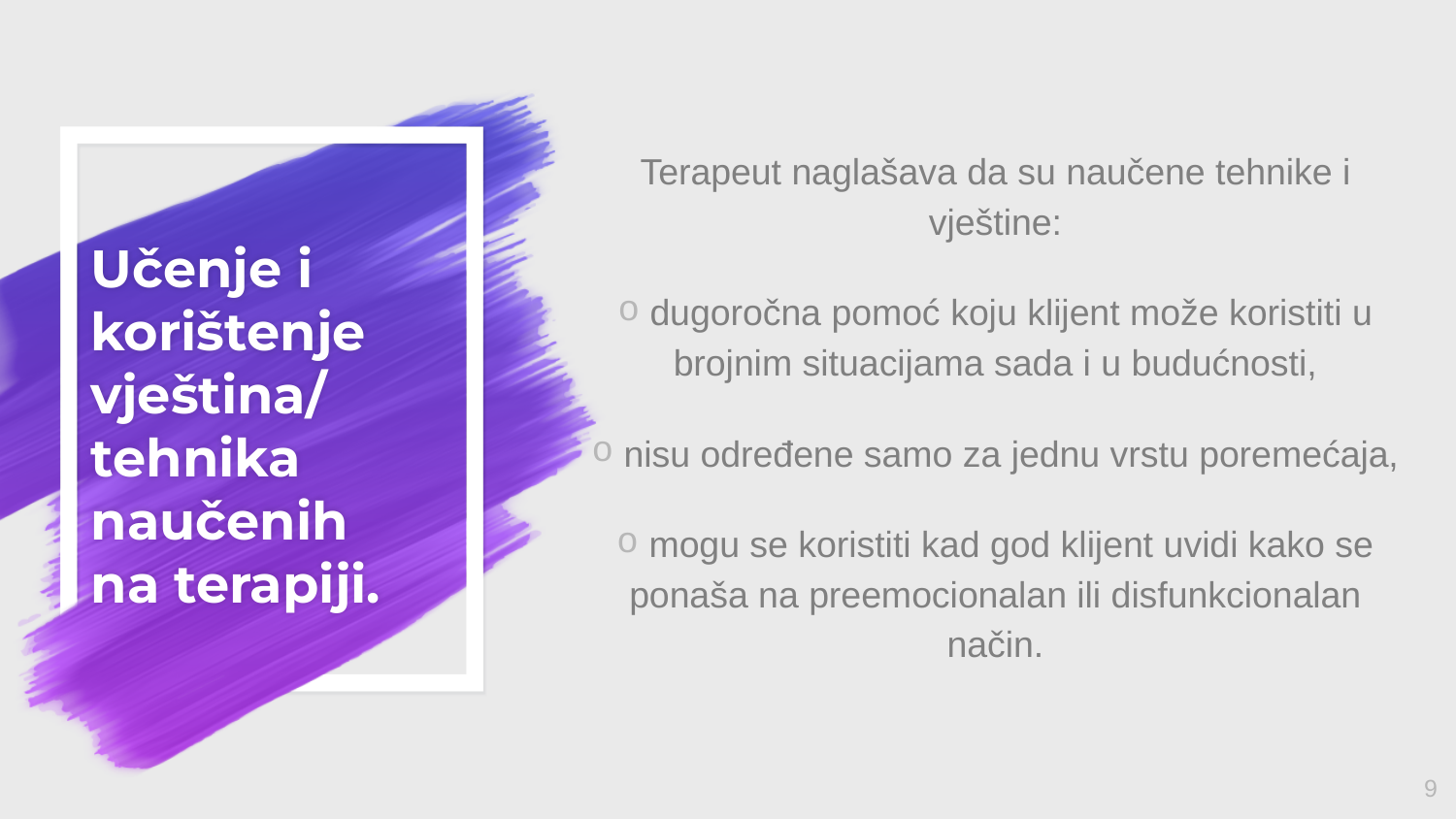

Terapeut naglašava da su naučene tehnike i vještine:
 dugoročna pomoć koju klijent može koristiti u brojnim situacijama sada i u budućnosti,
 nisu određene samo za jednu vrstu poremećaja,
 mogu se koristiti kad god klijent uvidi kako se ponaša na preemocionalan ili disfunkcionalan način.
# Učenje i korištenje vještina/ tehnika naučenih na terapiji.
9